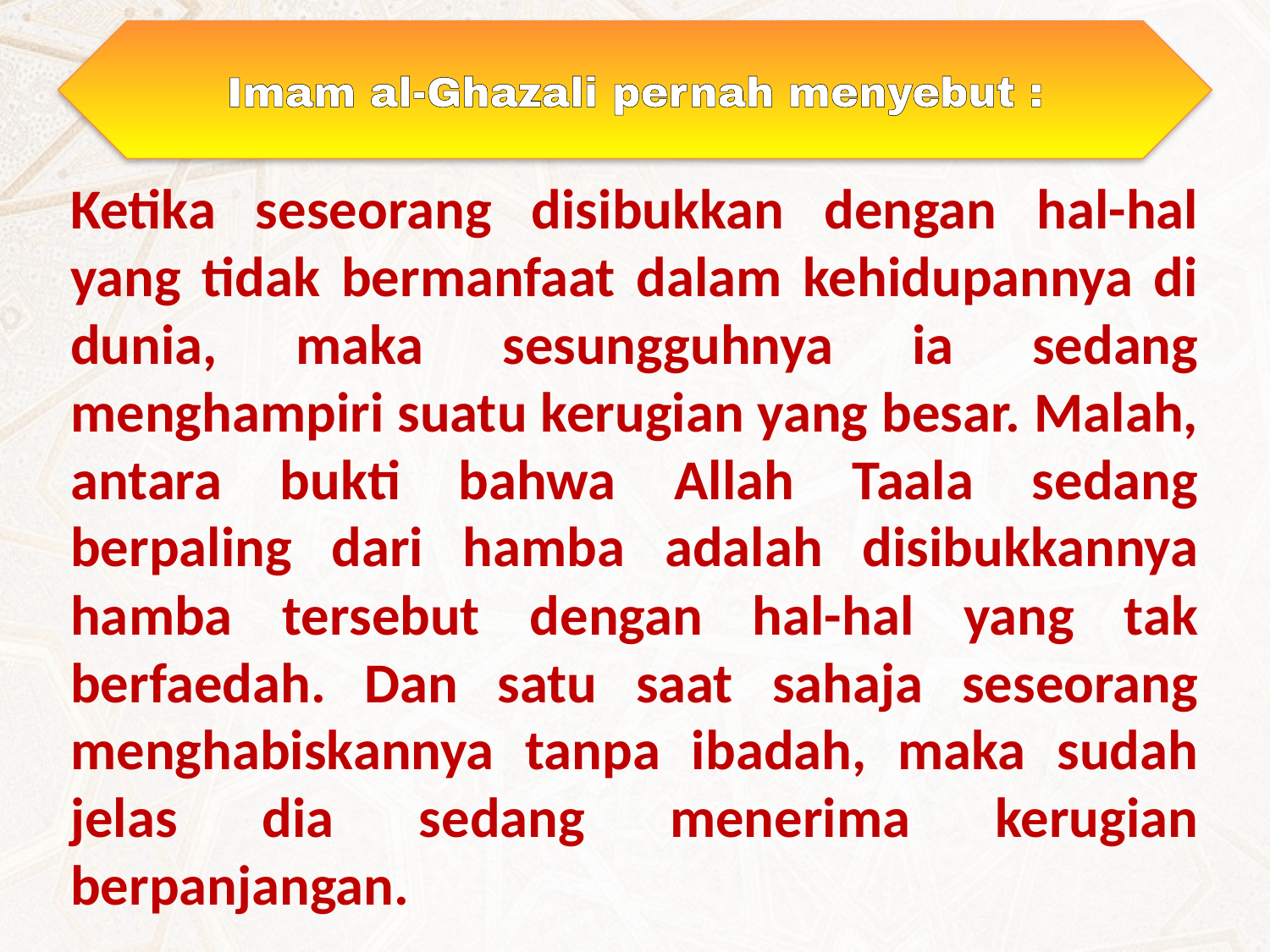

Imam al-Ghazali pernah menyebut :
Ketika seseorang disibukkan dengan hal-hal yang tidak bermanfaat dalam kehidupannya di dunia, maka sesungguhnya ia sedang menghampiri suatu kerugian yang besar. Malah, antara bukti bahwa Allah Taala sedang berpaling dari hamba adalah disibukkannya hamba tersebut dengan hal-hal yang tak berfaedah. Dan satu saat sahaja seseorang menghabiskannya tanpa ibadah, maka sudah jelas dia sedang menerima kerugian berpanjangan.